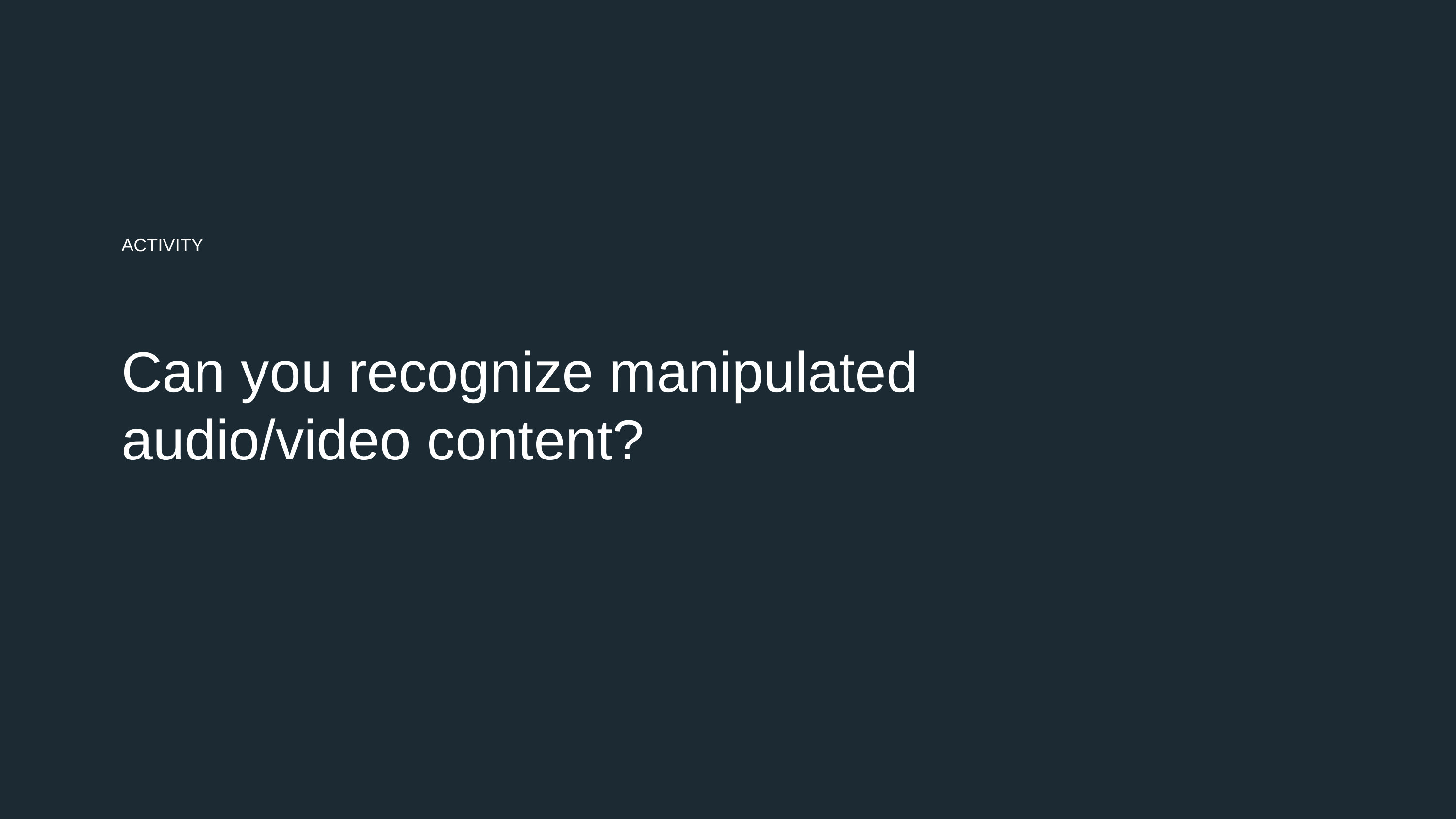

ACTIVITY
# Can you recognize manipulated audio/video content?